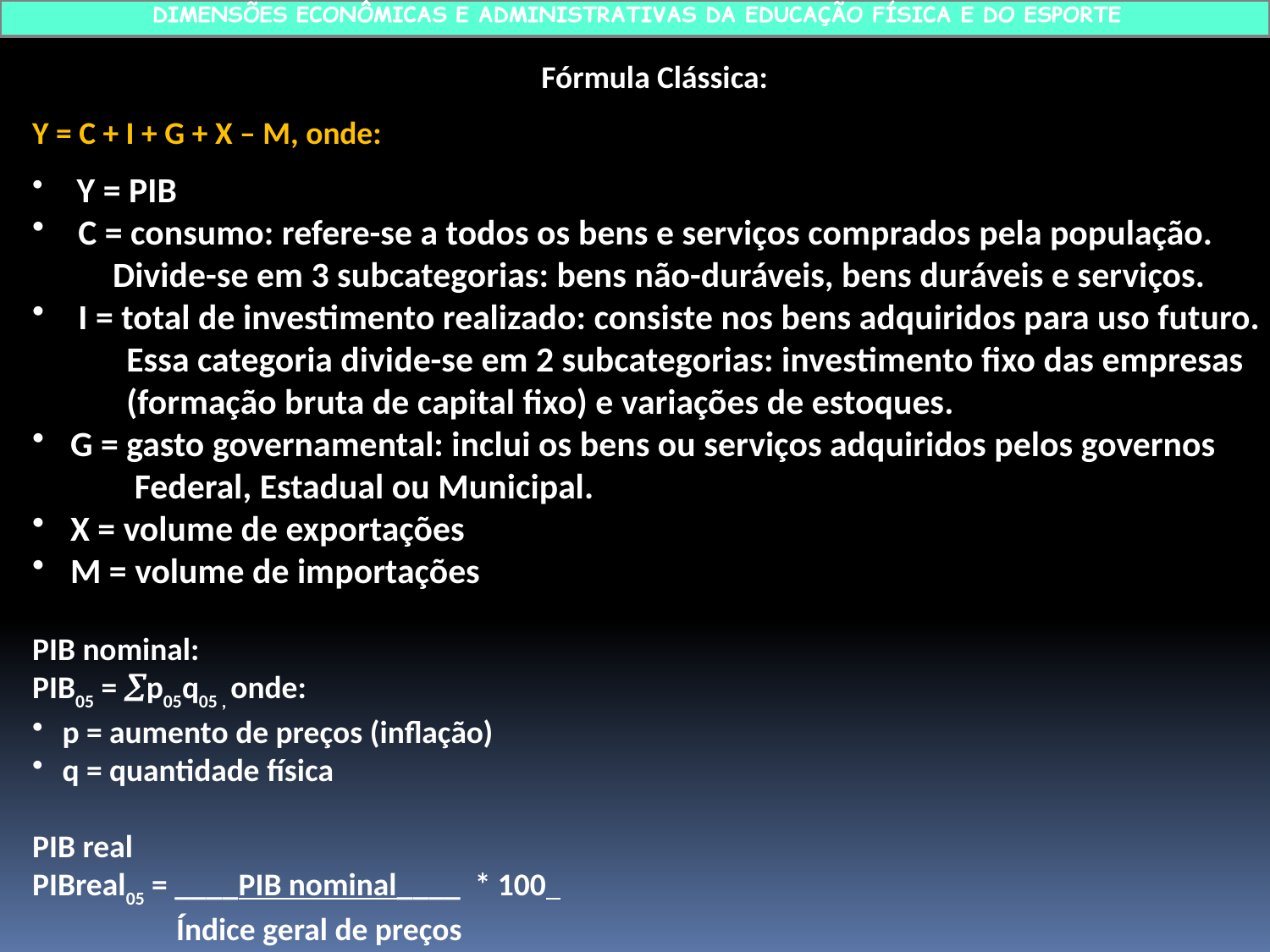

DIMENSÕES ECONÔMICAS E ADMINISTRATIVAS DA EDUCAÇÃO FÍSICA E DO ESPORTE
Fórmula Clássica:

Y = C + I + G + X – M, onde:
  Y = PIB
  C = consumo: refere-se a todos os bens e serviços comprados pela população.
          Divide-se em 3 subcategorias: bens não-duráveis, bens duráveis e serviços.
  I = total de investimento realizado: consiste nos bens adquiridos para uso futuro.
        Essa categoria divide-se em 2 subcategorias: investimento fixo das empresas
        (formação bruta de capital fixo) e variações de estoques.
 G = gasto governamental: inclui os bens ou serviços adquiridos pelos governos
         Federal, Estadual ou Municipal.
 X = volume de exportações
 M = volume de importações

PIB nominal:
PIB05 = ∑p05q05 , onde:
p = aumento de preços (inflação)
q = quantidade física
PIB real
PIBreal05 = ____PIB nominal____  * 100
                    Índice geral de preços